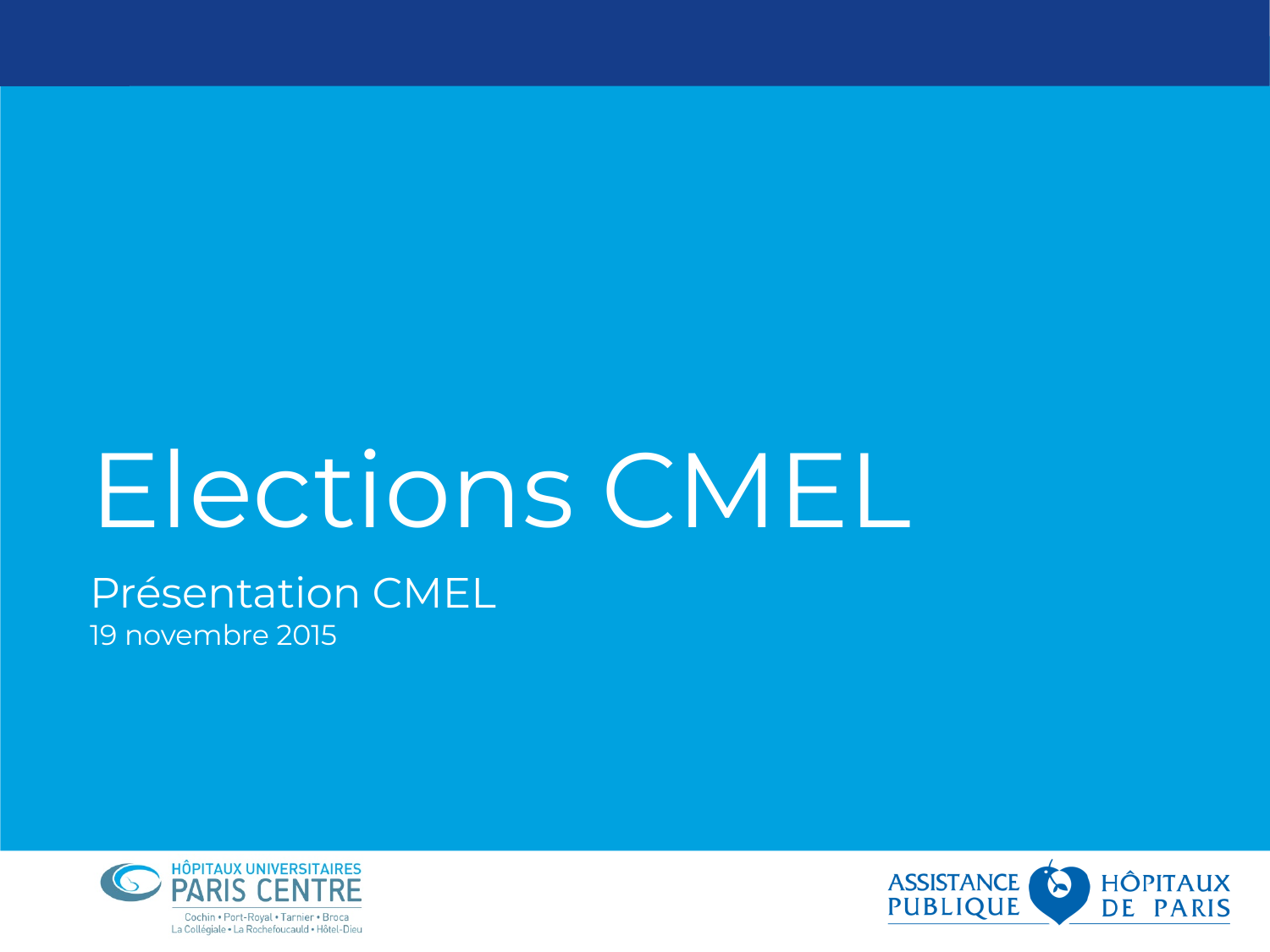

Elections CMEL
Présentation CMEL
19 novembre 2015